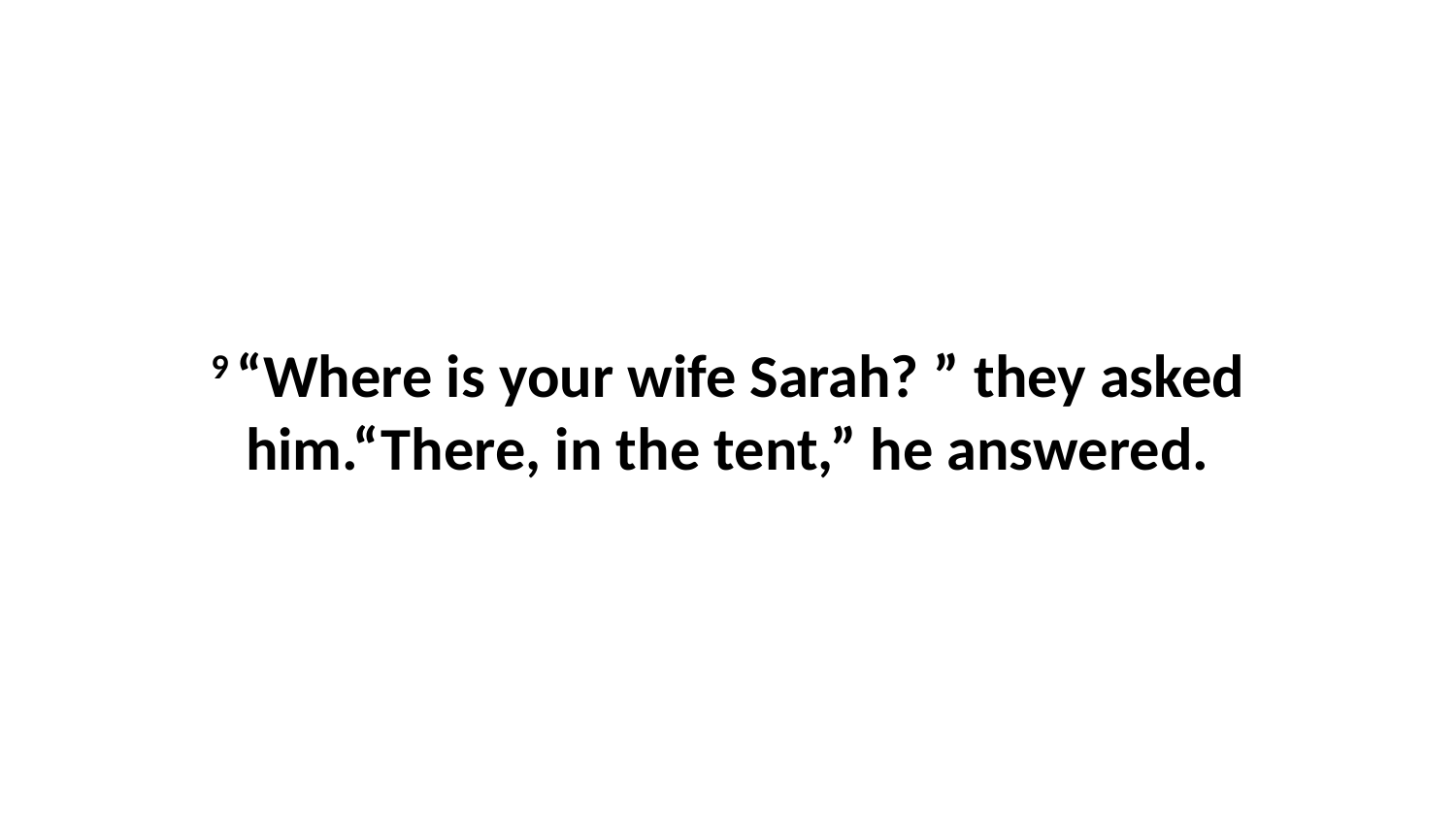

9 “Where is your wife Sarah? ” they asked him.“There, in the tent,” he answered.